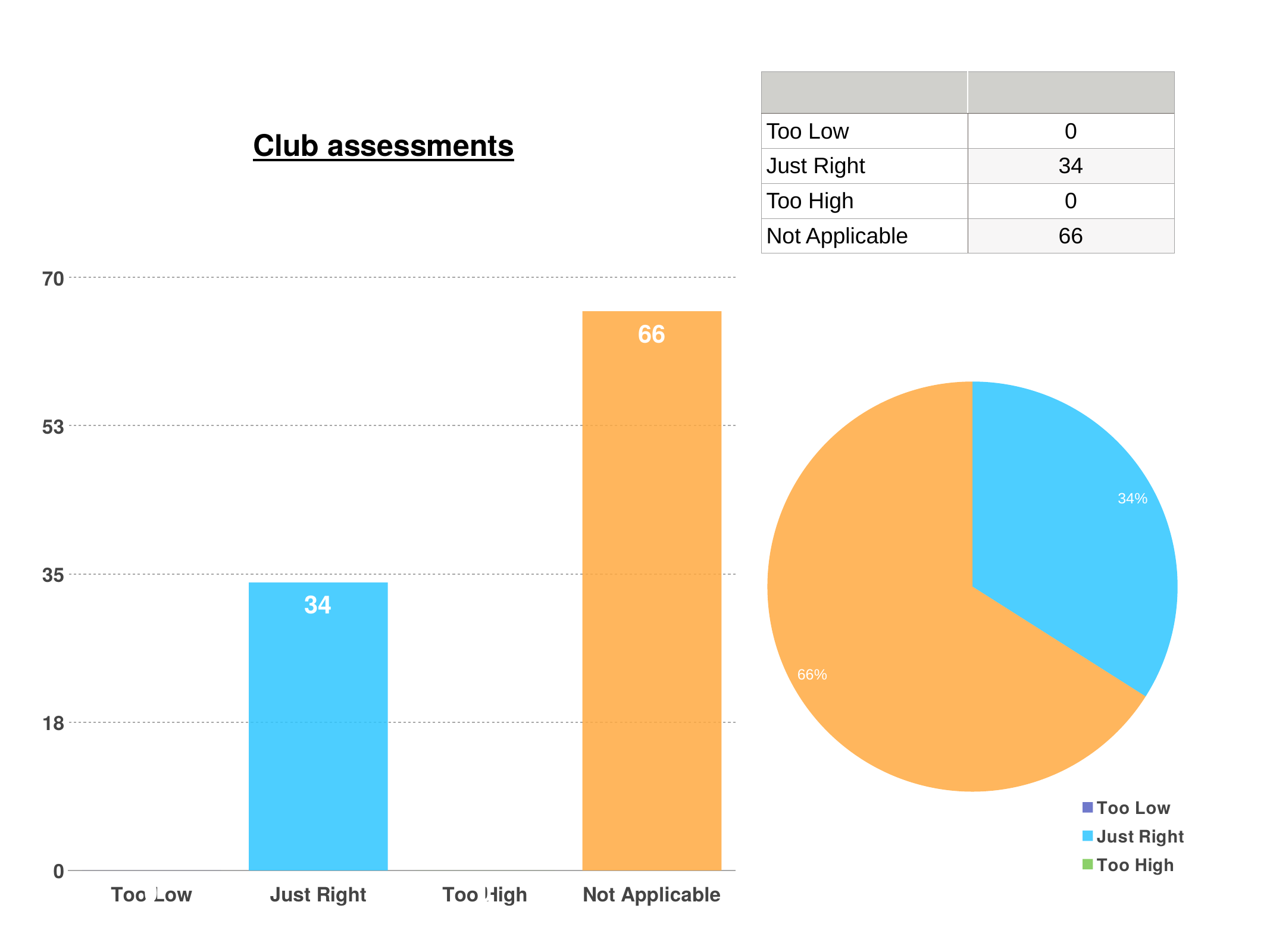

|  |  |
| --- | --- |
| Too Low | 0 |
| Just Right | 34 |
| Too High | 0 |
| Not Applicable | 66 |
Club assessments

### Chart

| Category |  |
|---|---|
| Too Low | 0.0 |
| Just Right | 34.0 |
| Too High | 0.0 |
| Not Applicable | 66.0 |

### Chart

| Category | Label 4 |
|---|---|
| Too Low | 0.0 |
| Just Right | 34.0 |
| Too High | 0.0 |
| Not Applicable | 66.0 |